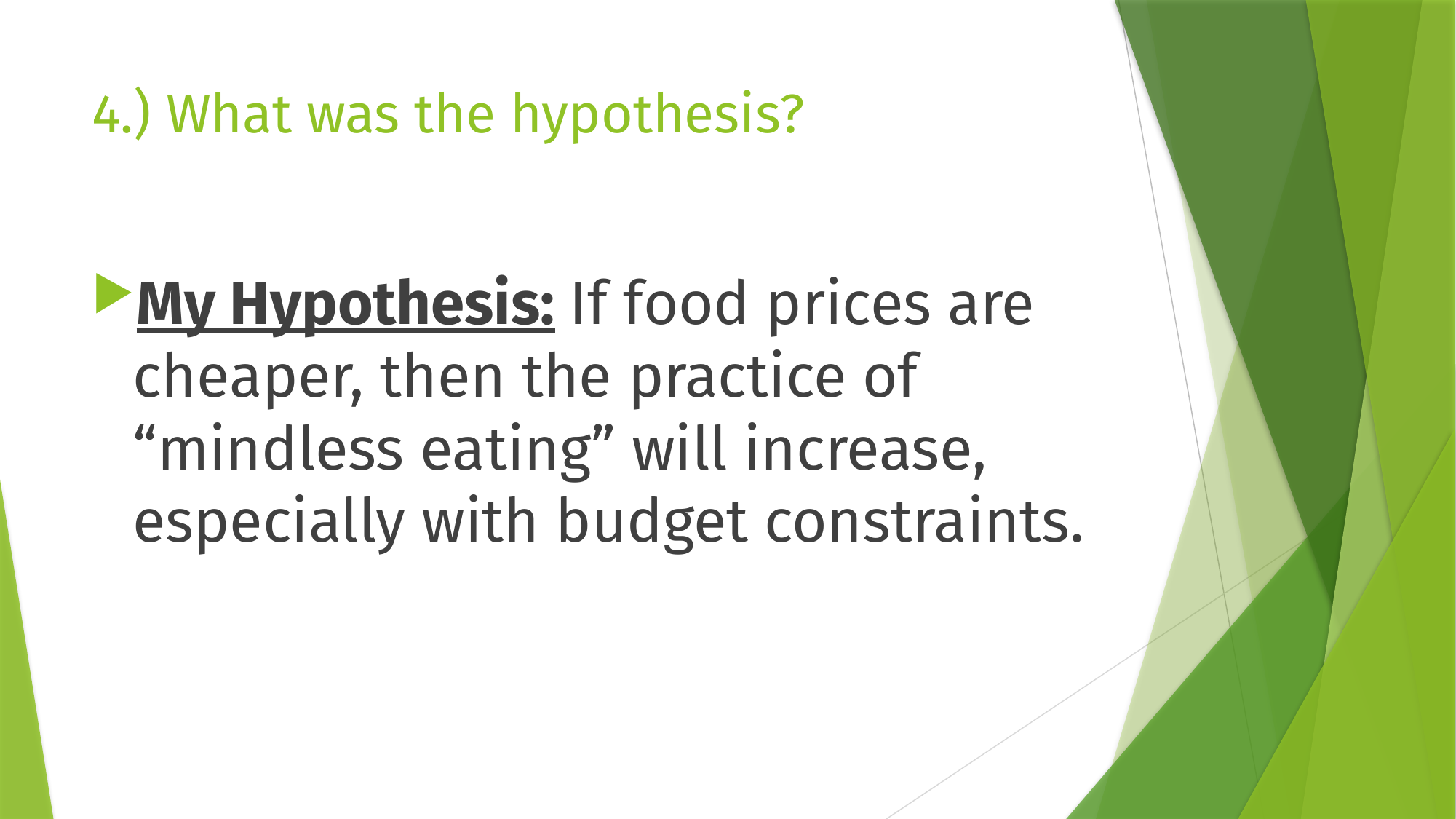

# 4.) What was the hypothesis?
My Hypothesis: If food prices are cheaper, then the practice of “mindless eating” will increase, especially with budget constraints.